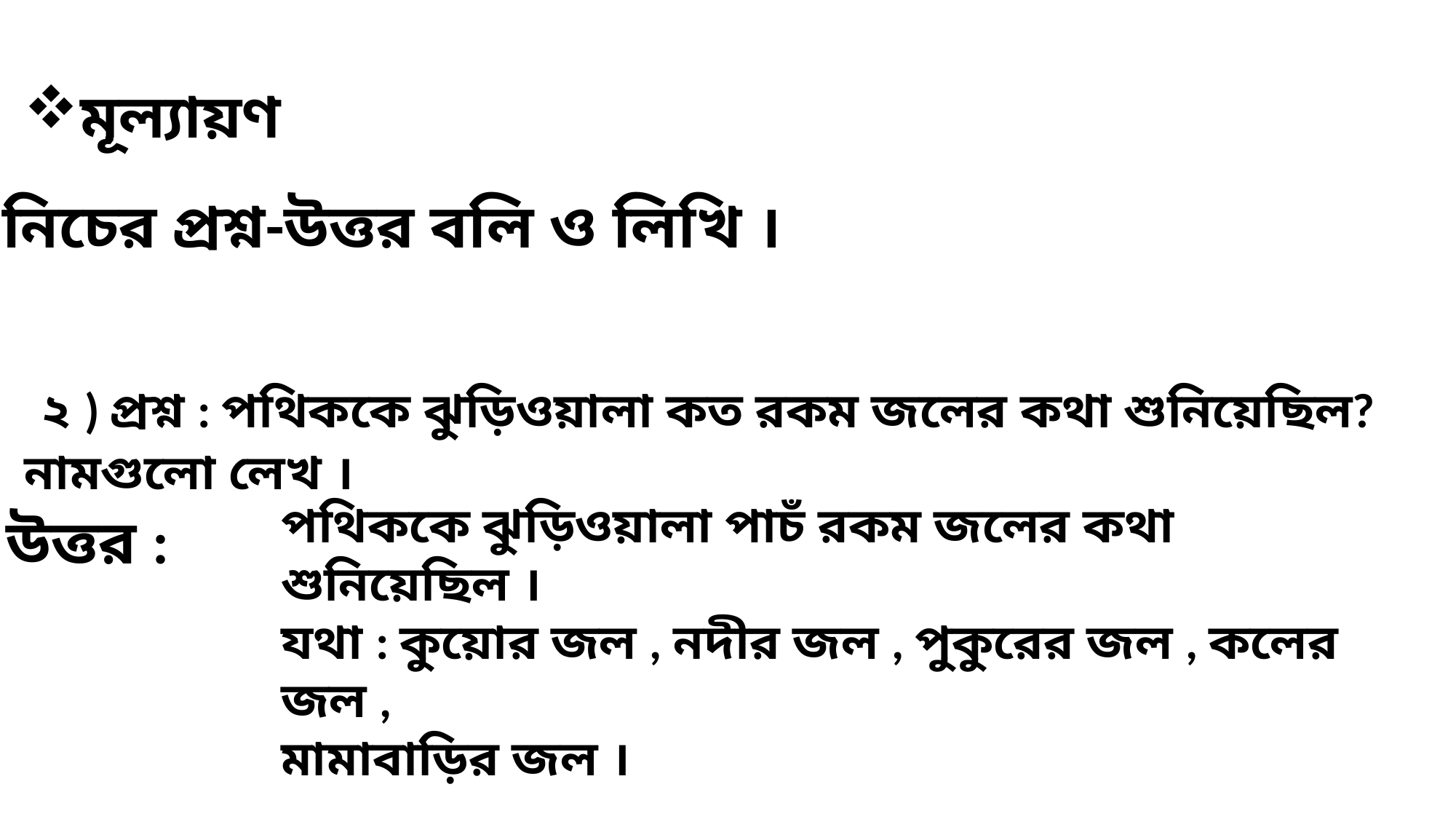

মূল্যায়ণ
নিচের প্রশ্ন-উত্তর বলি ও লিখি ।
 ২ ) প্রশ্ন : পথিককে ঝুড়িওয়ালা কত রকম জলের কথা শুনিয়েছিল? নামগুলো লেখ ।
পথিককে ঝুড়িওয়ালা পাচঁ রকম জলের কথা শুনিয়েছিল ।
যথা : কুয়োর জল , নদীর জল , পুকুরের জল , কলের জল ,
মামাবাড়ির জল ।
উত্তর :